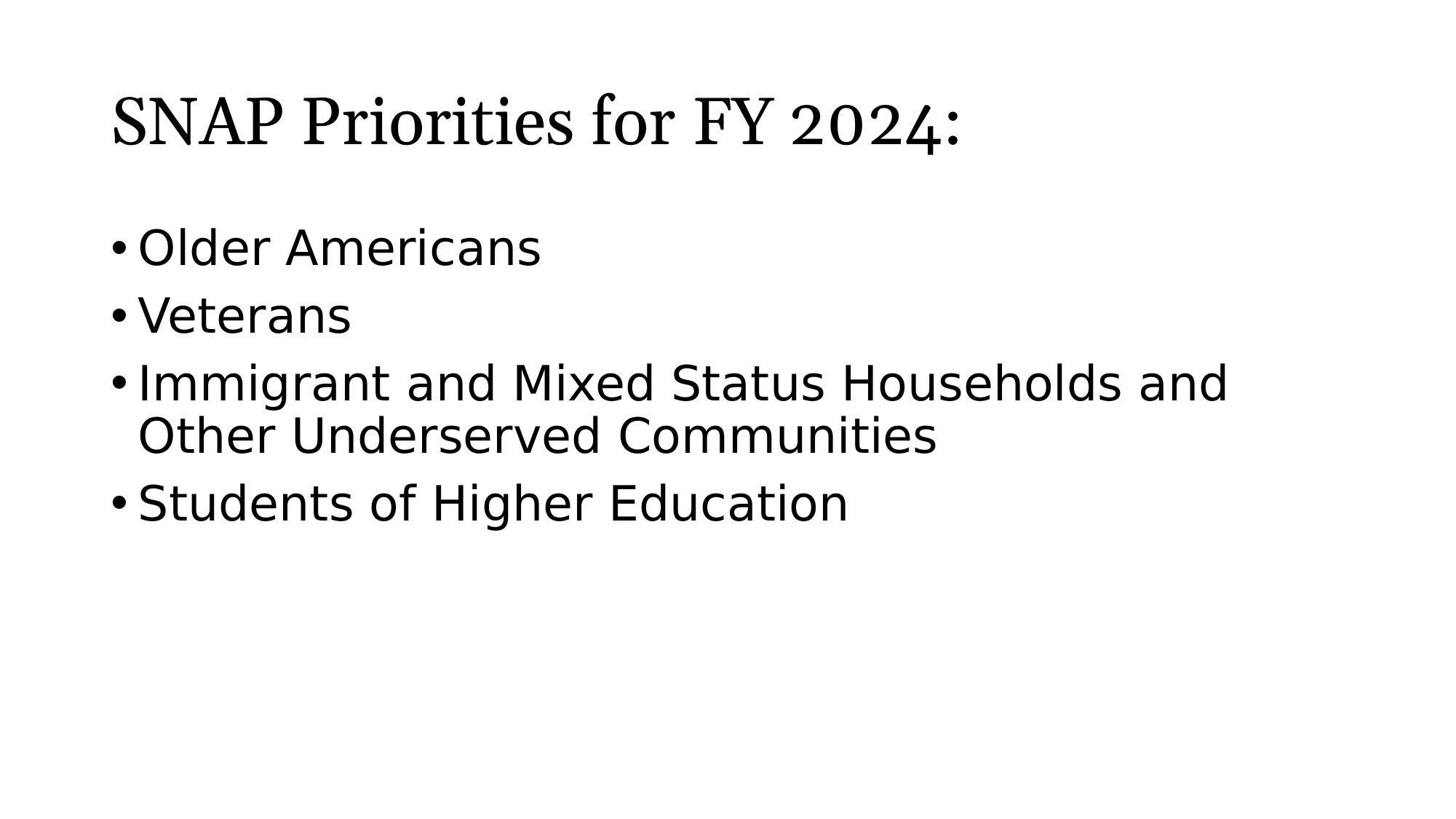

# SNAP Priorities for FY 2024:
Older Americans
Veterans
Immigrant and Mixed Status Households and Other Underserved Communities
Students of Higher Education